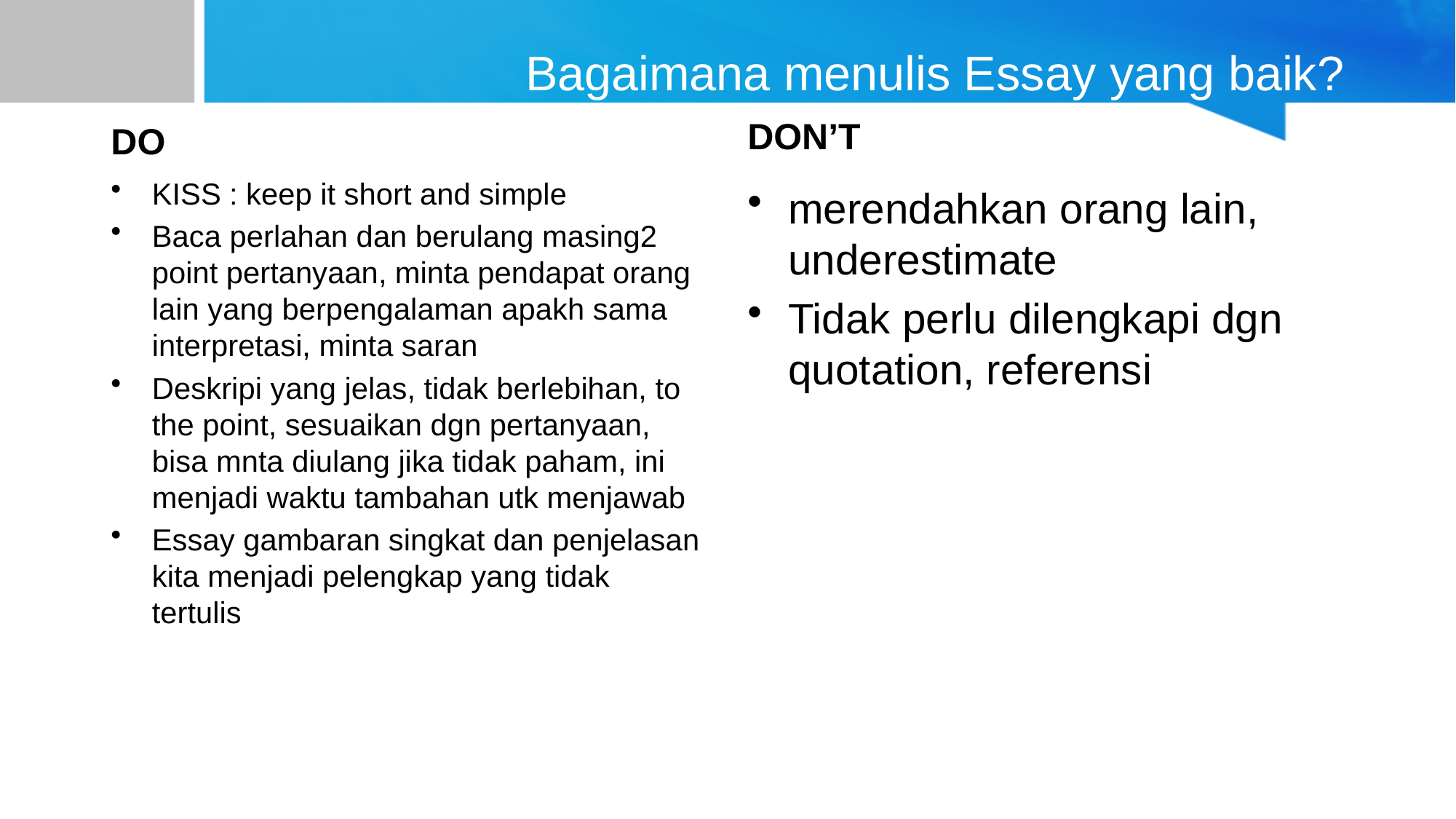

# Bagaimana menulis Essay yang baik?
DON’T
DO
KISS : keep it short and simple
Baca perlahan dan berulang masing2 point pertanyaan, minta pendapat orang lain yang berpengalaman apakh sama interpretasi, minta saran
Deskripi yang jelas, tidak berlebihan, to the point, sesuaikan dgn pertanyaan, bisa mnta diulang jika tidak paham, ini menjadi waktu tambahan utk menjawab
Essay gambaran singkat dan penjelasan kita menjadi pelengkap yang tidak tertulis

merendahkan orang lain, underestimate
Tidak perlu dilengkapi dgn quotation, referensi